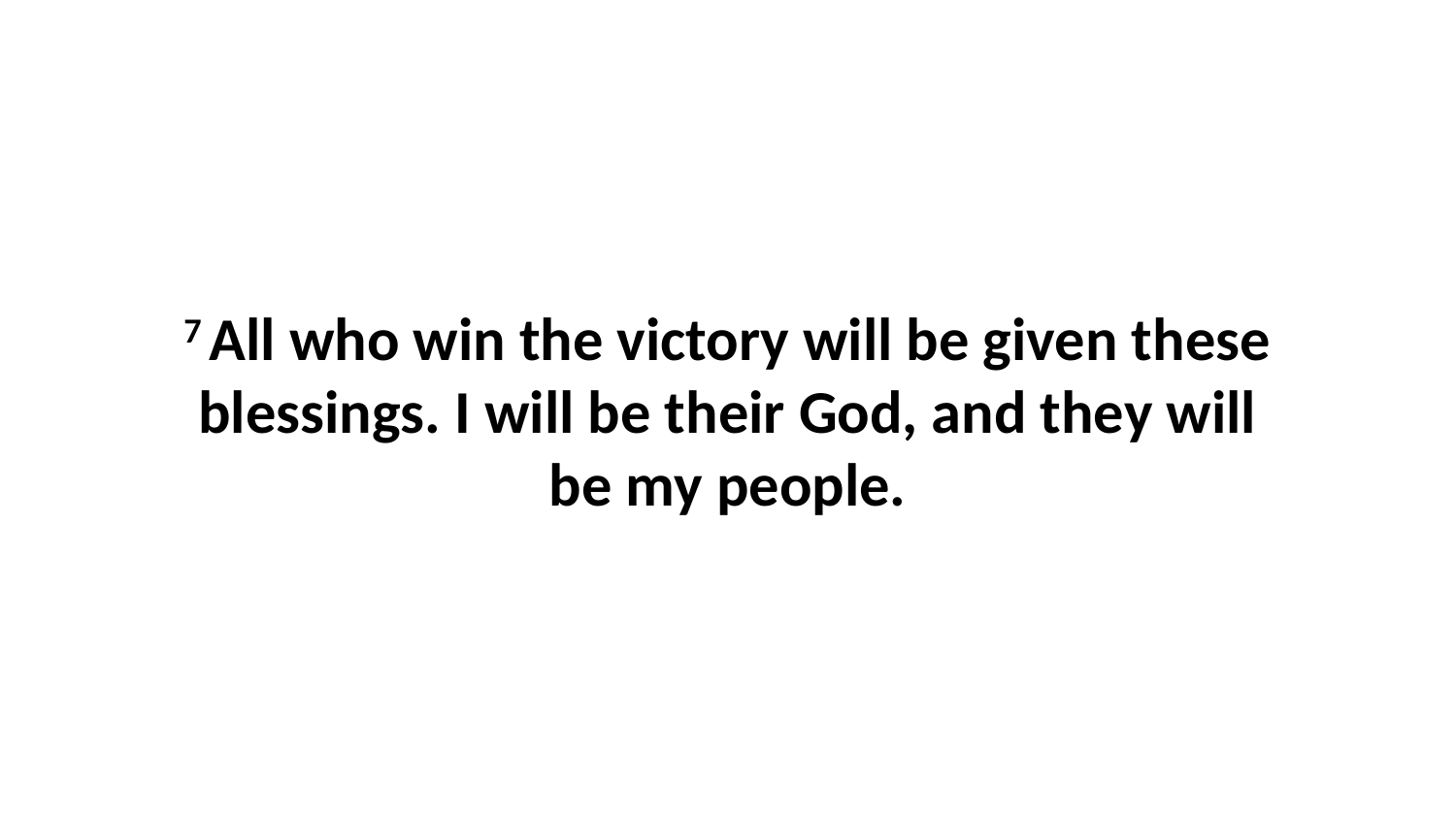

7 All who win the victory will be given these blessings. I will be their God, and they will be my people.